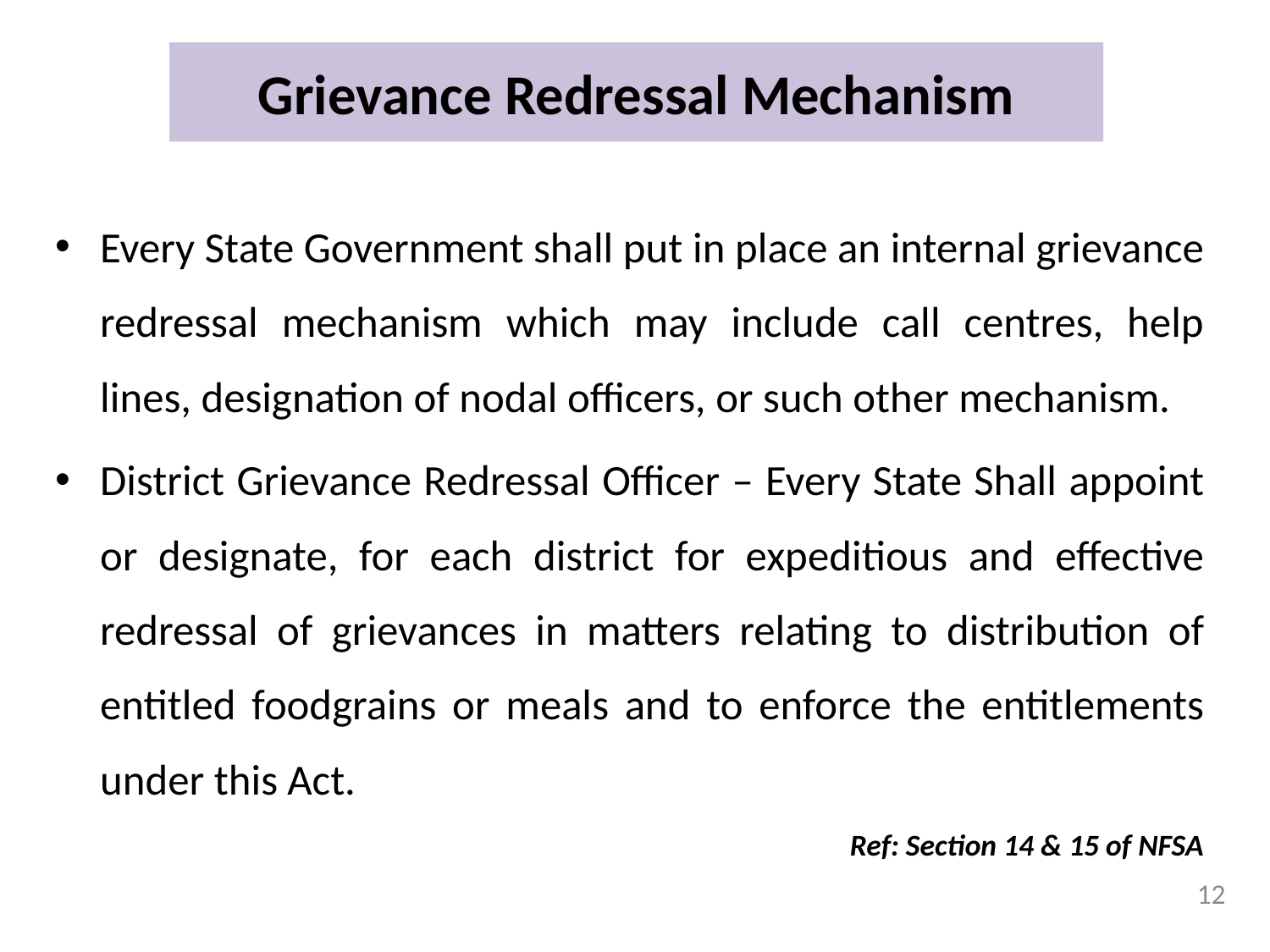

# Grievance Redressal Mechanism
Every State Government shall put in place an internal grievance redressal mechanism which may include call centres, help lines, designation of nodal officers, or such other mechanism.
District Grievance Redressal Officer – Every State Shall appoint or designate, for each district for expeditious and effective redressal of grievances in matters relating to distribution of entitled foodgrains or meals and to enforce the entitlements under this Act.
Ref: Section 14 & 15 of NFSA

12